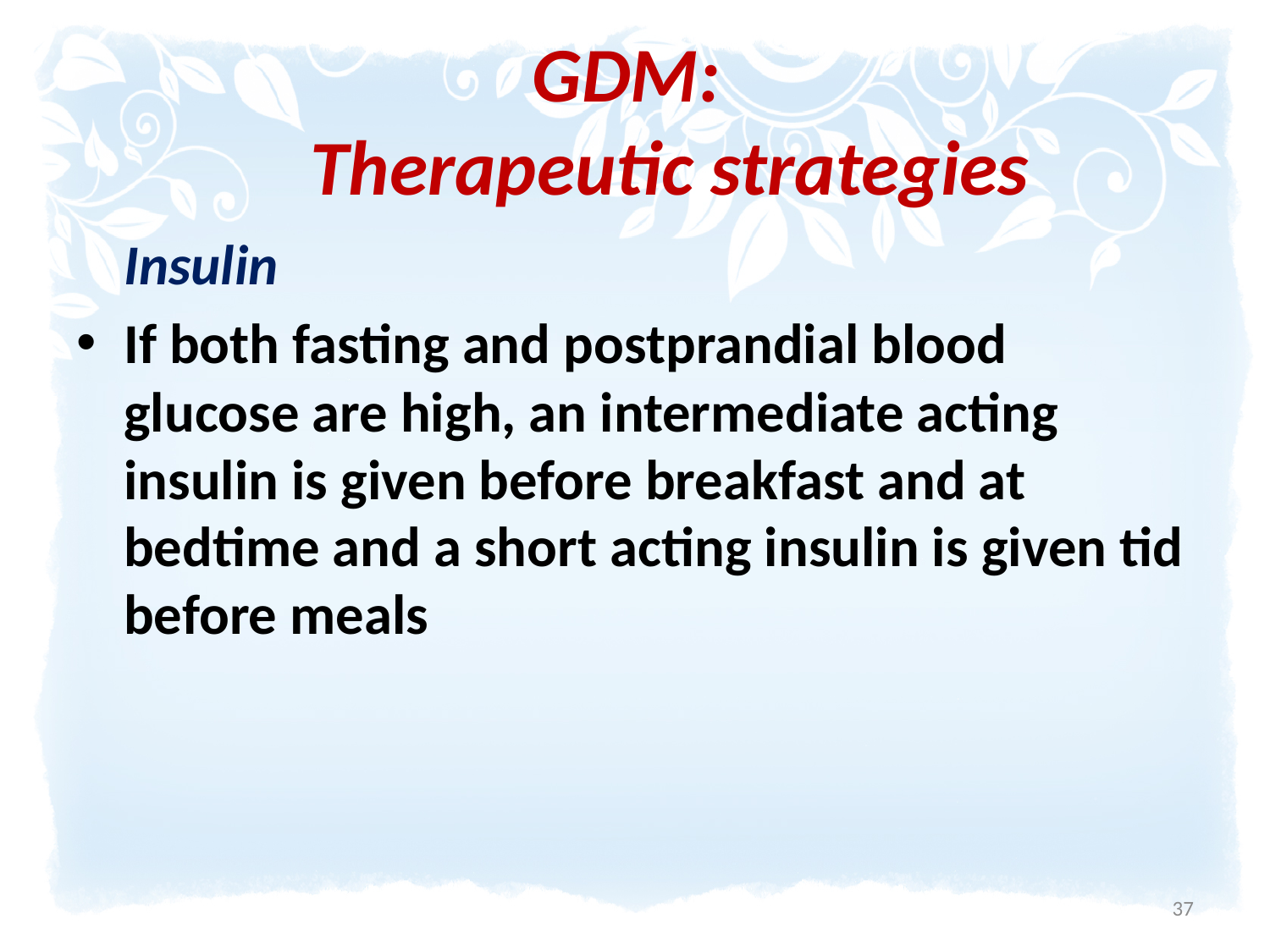

# GDM: Therapeutic strategies
	Insulin
If both fasting and postprandial blood glucose are high, an intermediate acting insulin is given before breakfast and at bedtime and a short acting insulin is given tid before meals
37